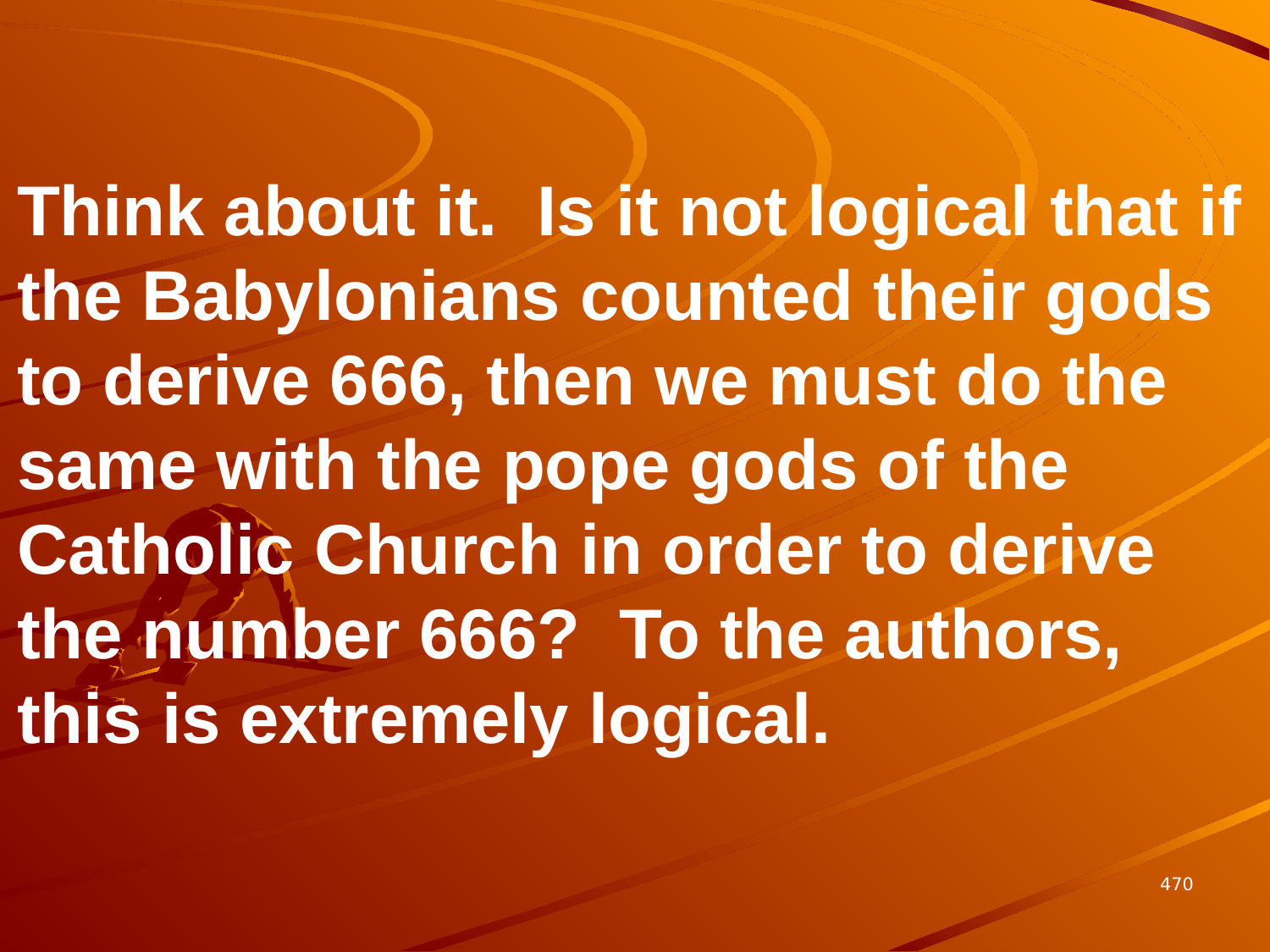

Think about it.  Is it not logical that if the Babylonians counted their gods to derive 666, then we must do the same with the pope gods of the Catholic Church in order to derive the number 666?  To the authors, this is extremely logical.
470